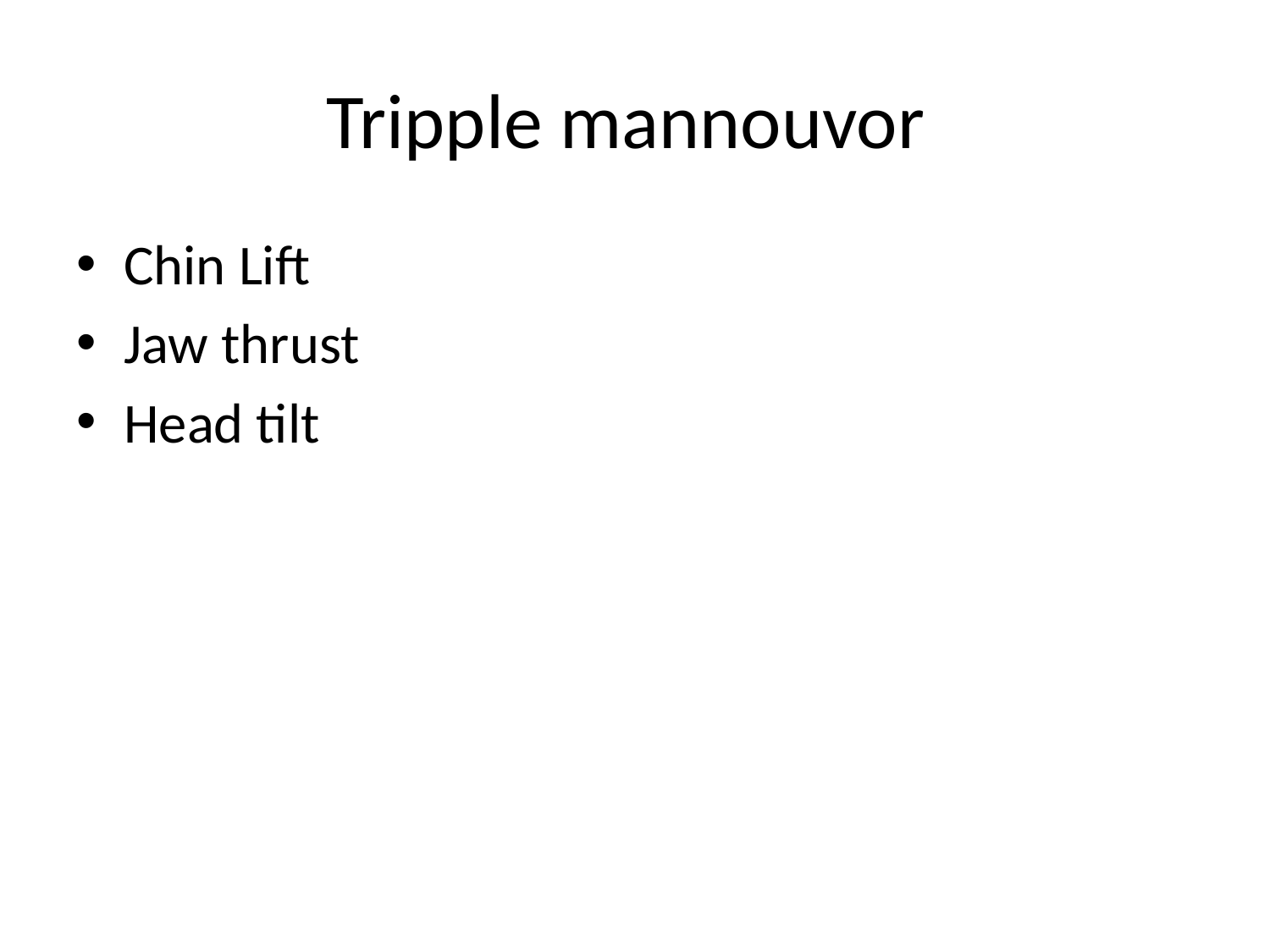

# Tripple mannouvor
Chin Lift
Jaw thrust
Head tilt